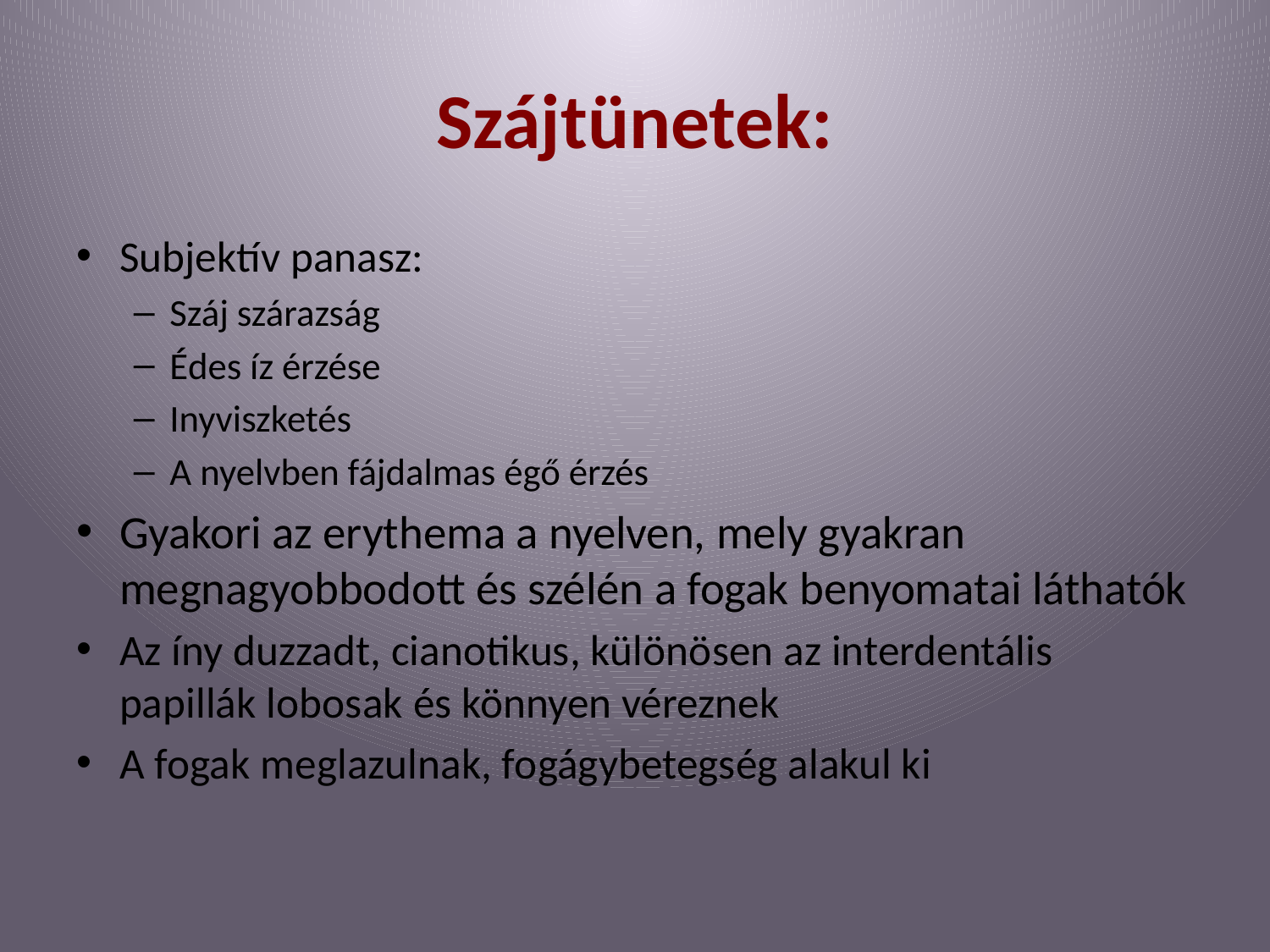

# Szájtünetek:
Subjektív panasz:
Száj szárazság
Édes íz érzése
Inyviszketés
A nyelvben fájdalmas égő érzés
Gyakori az erythema a nyelven, mely gyakran megnagyobbodott és szélén a fogak benyomatai láthatók
Az íny duzzadt, cianotikus, különösen az interdentális papillák lobosak és könnyen véreznek
A fogak meglazulnak, fogágybetegség alakul ki